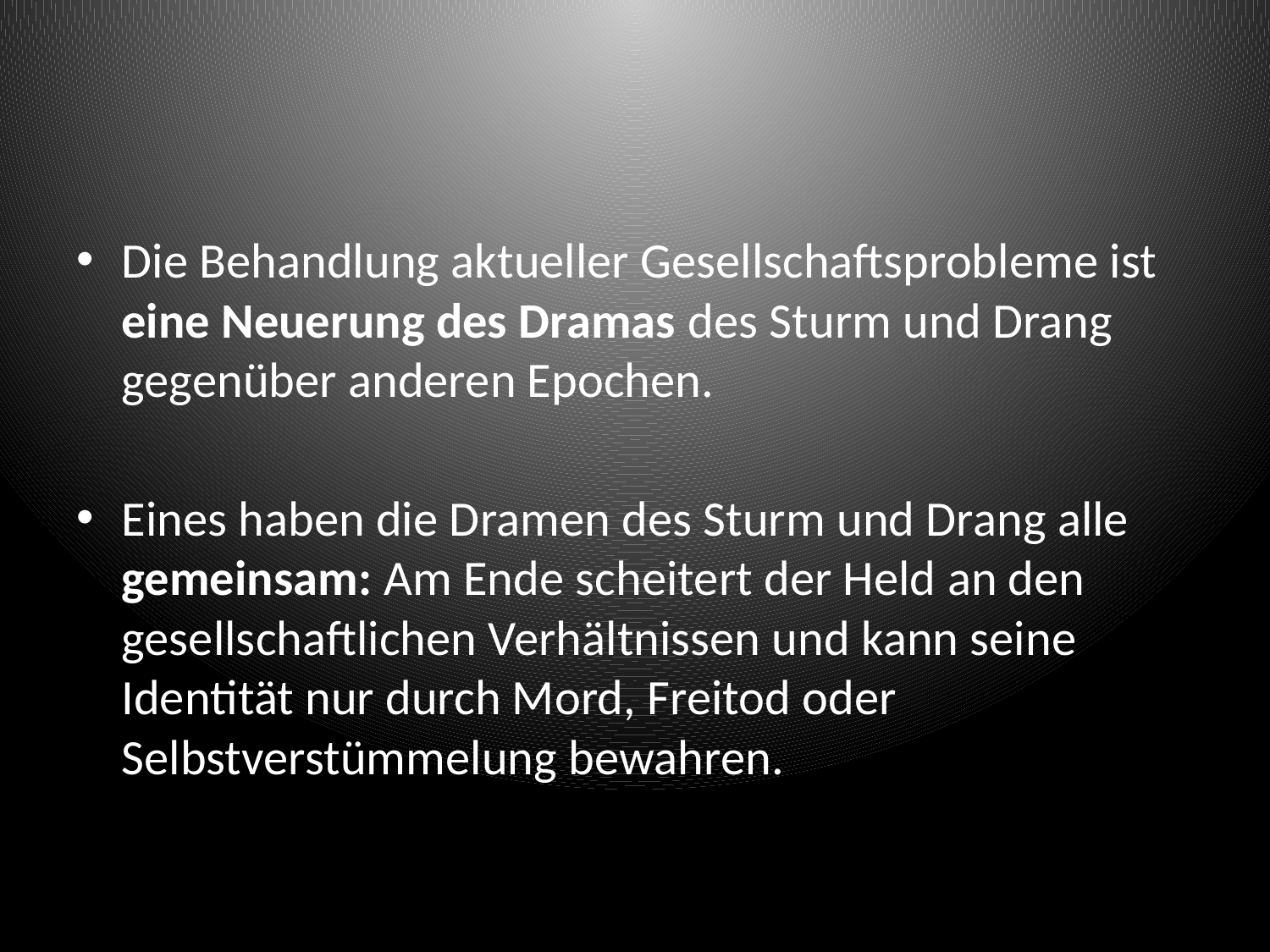

#
Die Behandlung aktueller Gesellschaftsprobleme ist eine Neuerung des Dramas des Sturm und Drang gegenüber anderen Epochen.

Eines haben die Dramen des Sturm und Drang alle gemeinsam: Am Ende scheitert der Held an den gesellschaftlichen Verhältnissen und kann seine Identität nur durch Mord, Freitod oder Selbstverstümmelung bewahren.